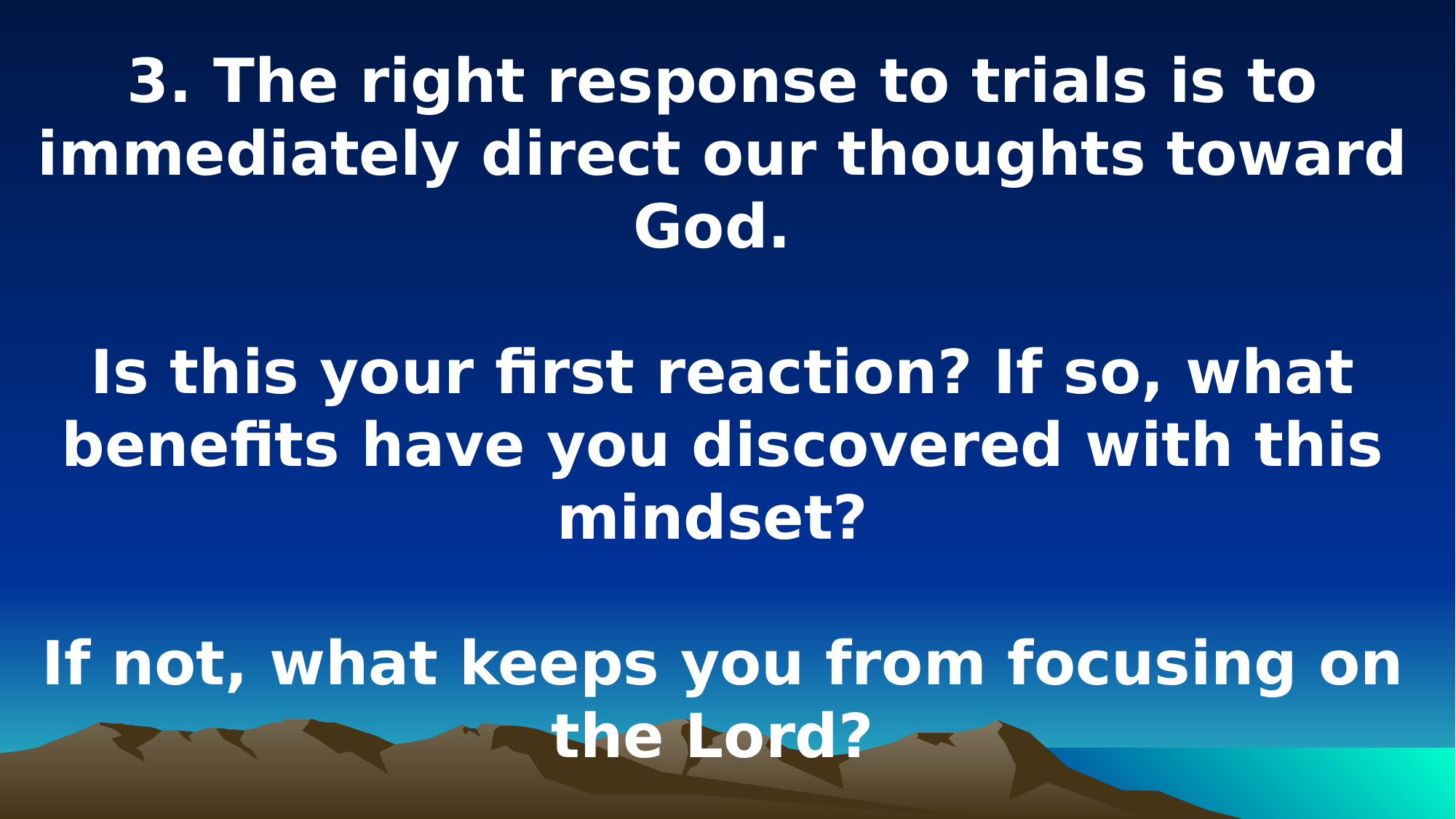

3. The right response to trials is to immediately direct our thoughts toward God.

Is this your first reaction? If so, what benefits have you discovered with this mindset?

If not, what keeps you from focusing on the Lord?